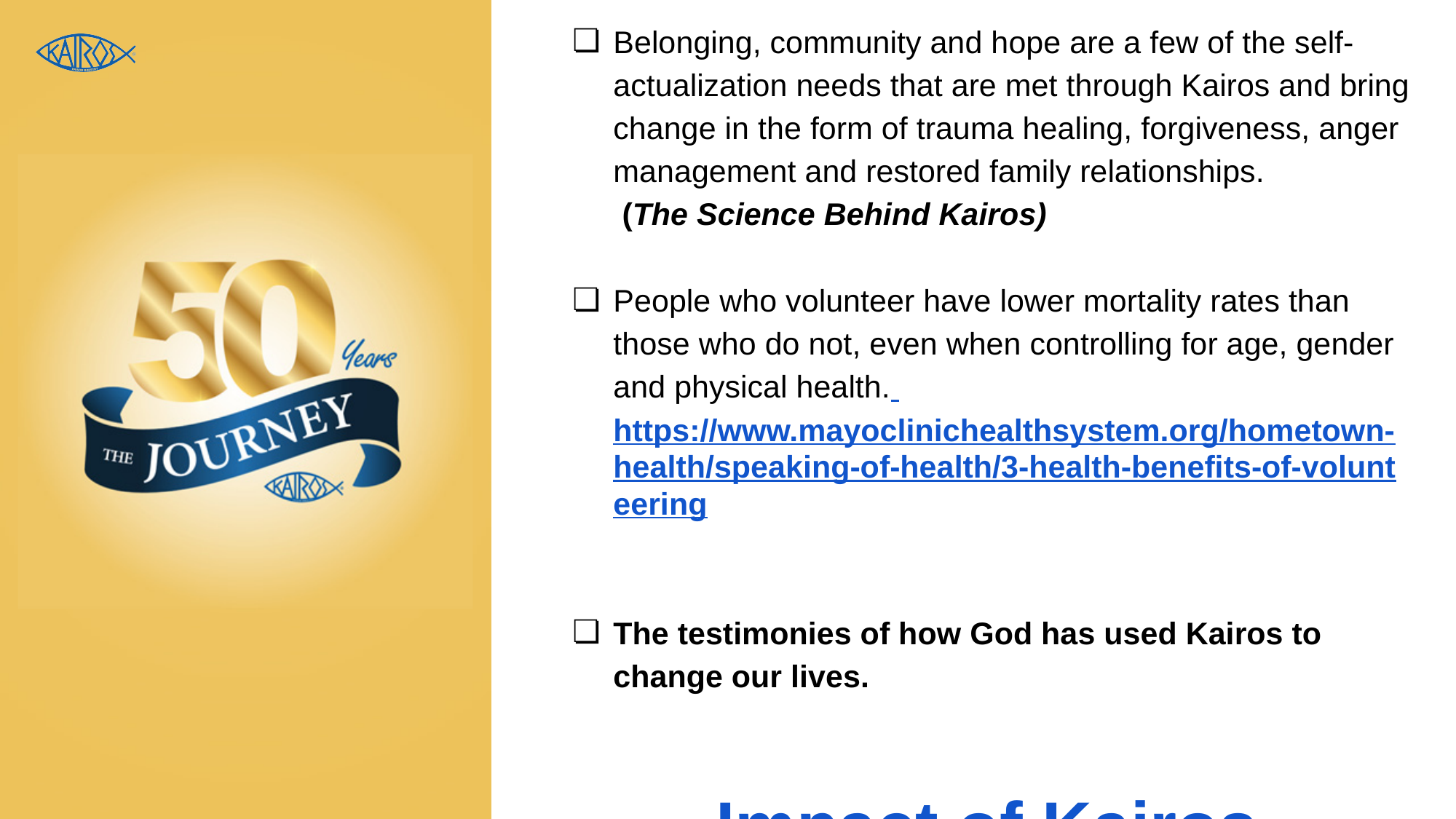

Belonging, community and hope are a few of the self-actualization needs that are met through Kairos and bring change in the form of trauma healing, forgiveness, anger management and restored family relationships.
 (The Science Behind Kairos)

People who volunteer have lower mortality rates than those who do not, even when controlling for age, gender and physical health. https://www.mayoclinichealthsystem.org/hometown-health/speaking-of-health/3-health-benefits-of-volunteering

The testimonies of how God has used Kairos to change our lives.

Impact of Kairos